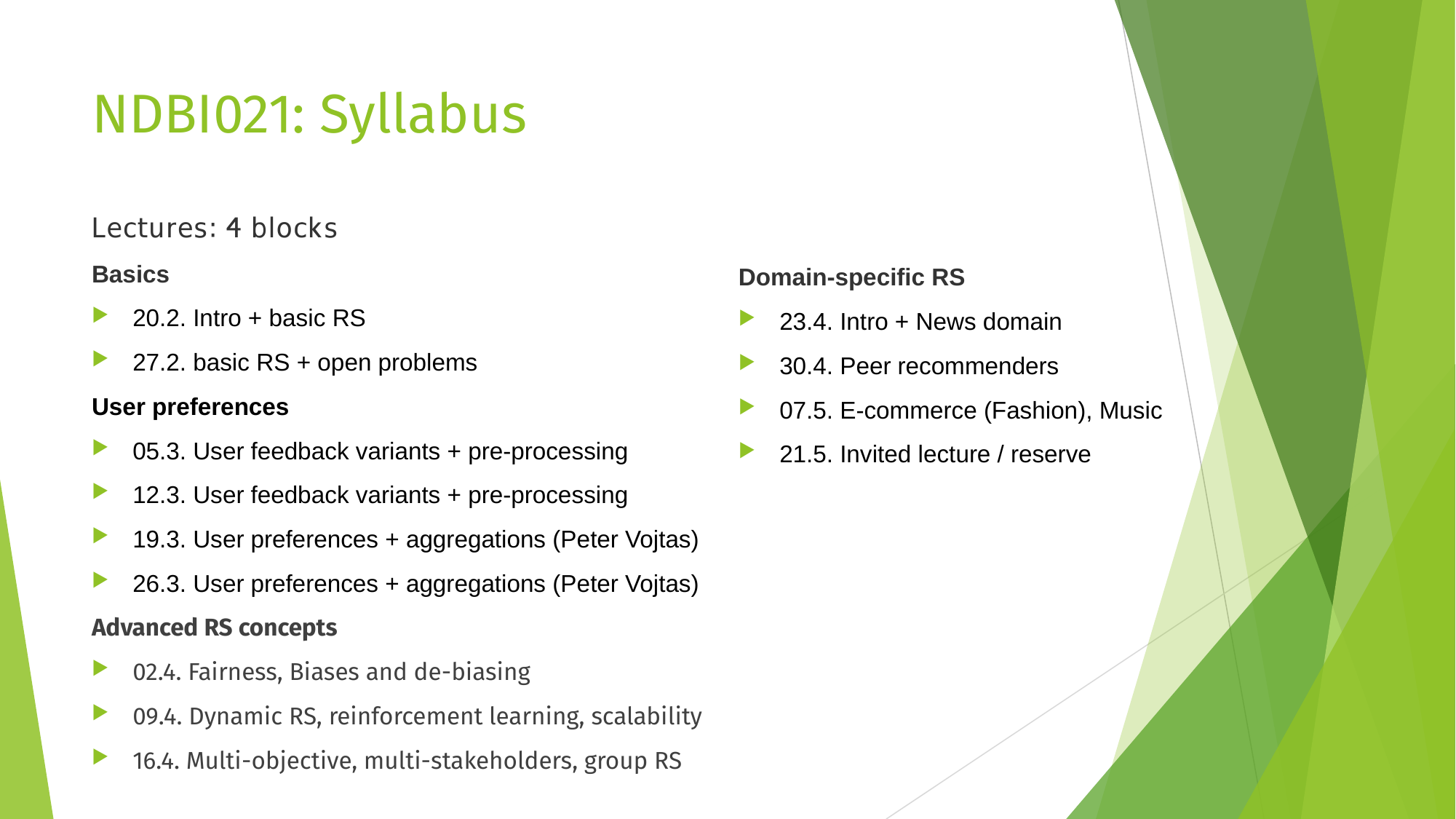

# NDBI021: Syllabus
Lectures: 4 blocks
Basics
20.2. Intro + basic RS
27.2. basic RS + open problems
User preferences
05.3. User feedback variants + pre-processing
12.3. User feedback variants + pre-processing
19.3. User preferences + aggregations (Peter Vojtas)
26.3. User preferences + aggregations (Peter Vojtas)
Advanced RS concepts
02.4. Fairness, Biases and de-biasing
09.4. Dynamic RS, reinforcement learning, scalability
16.4. Multi-objective, multi-stakeholders, group RS

Domain-specific RS
23.4. Intro + News domain
30.4. Peer recommenders
07.5. E-commerce (Fashion), Music
21.5. Invited lecture / reserve